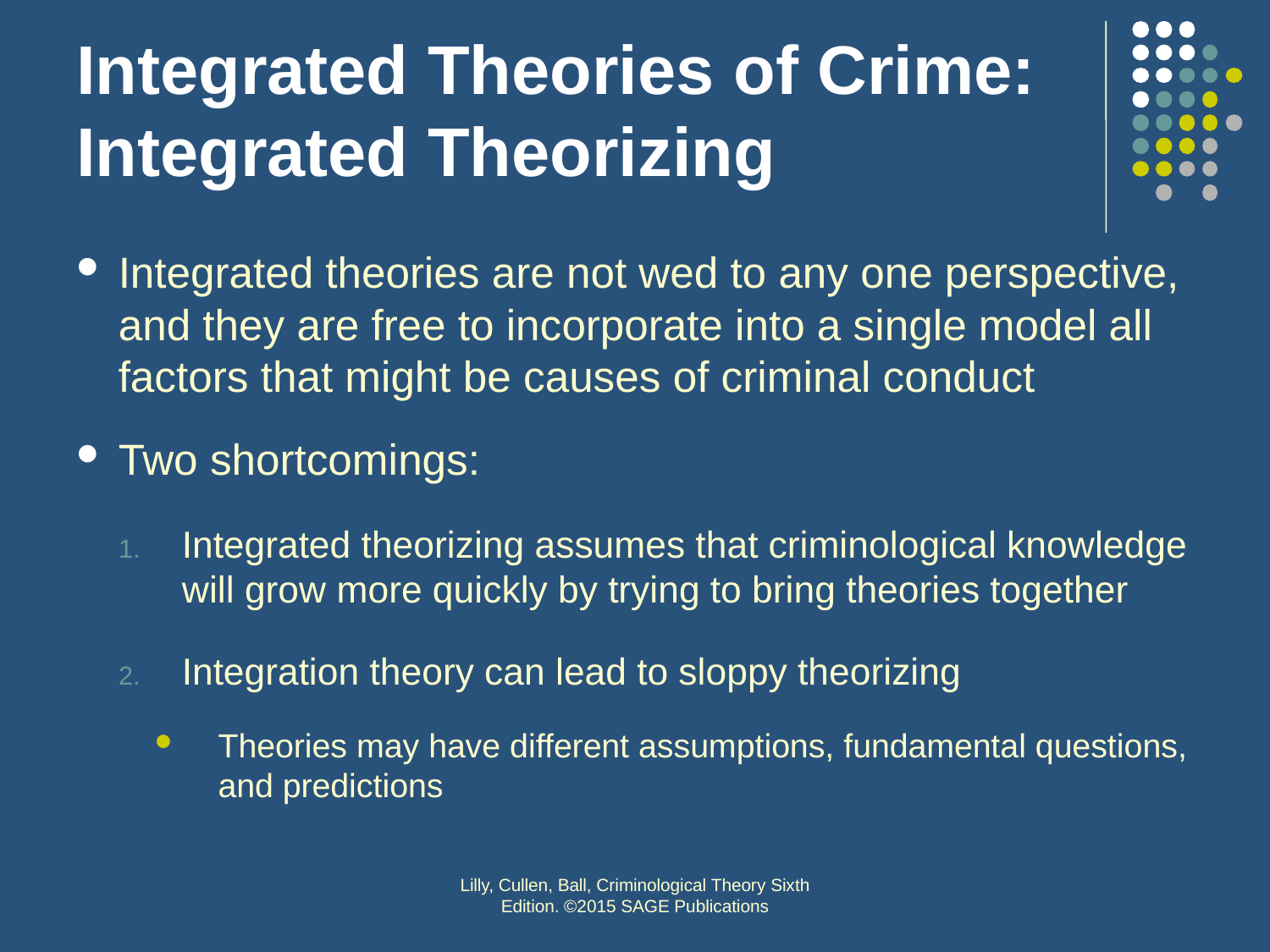

# Integrated Theories of Crime: Integrated Theorizing
Integrated theories are not wed to any one perspective, and they are free to incorporate into a single model all factors that might be causes of criminal conduct

Two shortcomings:

Integrated theorizing assumes that criminological knowledge will grow more quickly by trying to bring theories together

Integration theory can lead to sloppy theorizing

Theories may have different assumptions, fundamental questions, and predictions
Lilly, Cullen, Ball, Criminological Theory Sixth Edition. ©2015 SAGE Publications